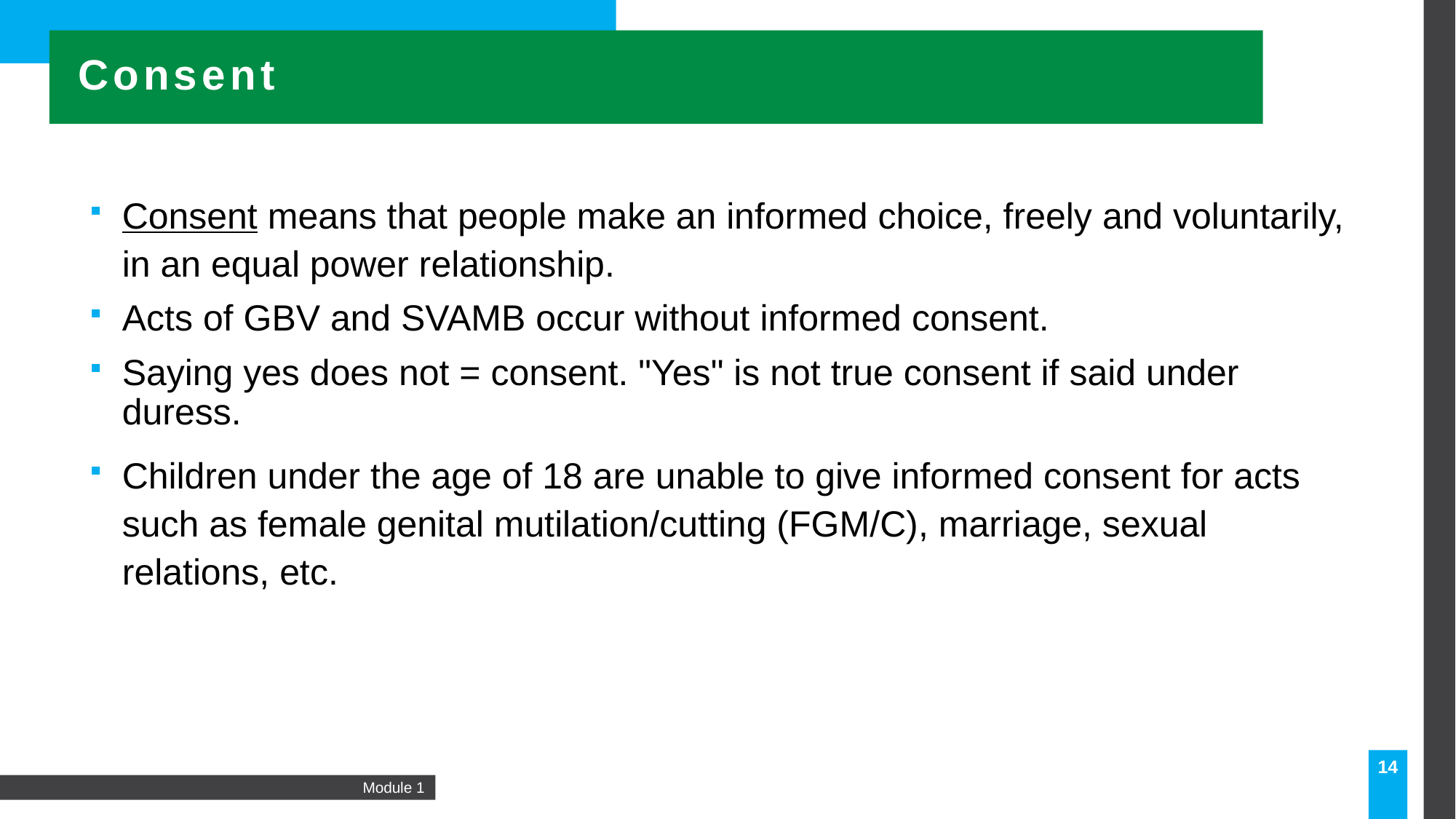

Consent
Consent means that people make an informed choice, freely and voluntarily, in an equal power relationship.
Acts of GBV and SVAMB occur without informed consent.
Saying yes does not = consent. "Yes" is not true consent if said under duress.
Children under the age of 18 are unable to give informed consent for acts such as female genital mutilation/cutting (FGM/C), marriage, sexual relations, etc.

14
Module 1